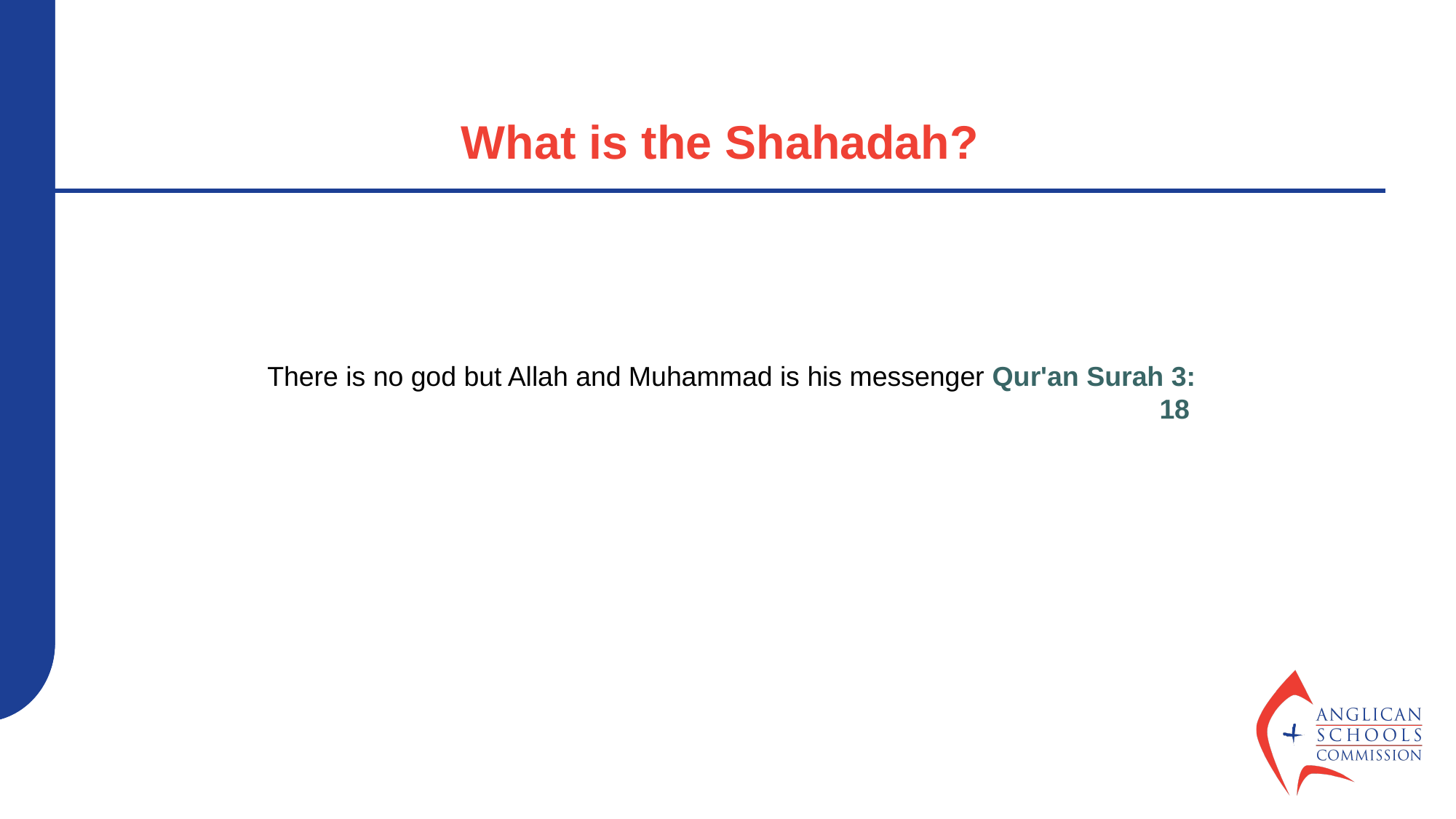

# What is the Shahadah?
There is no god but Allah and Muhammad is his messenger Qur'an Surah 3: 18